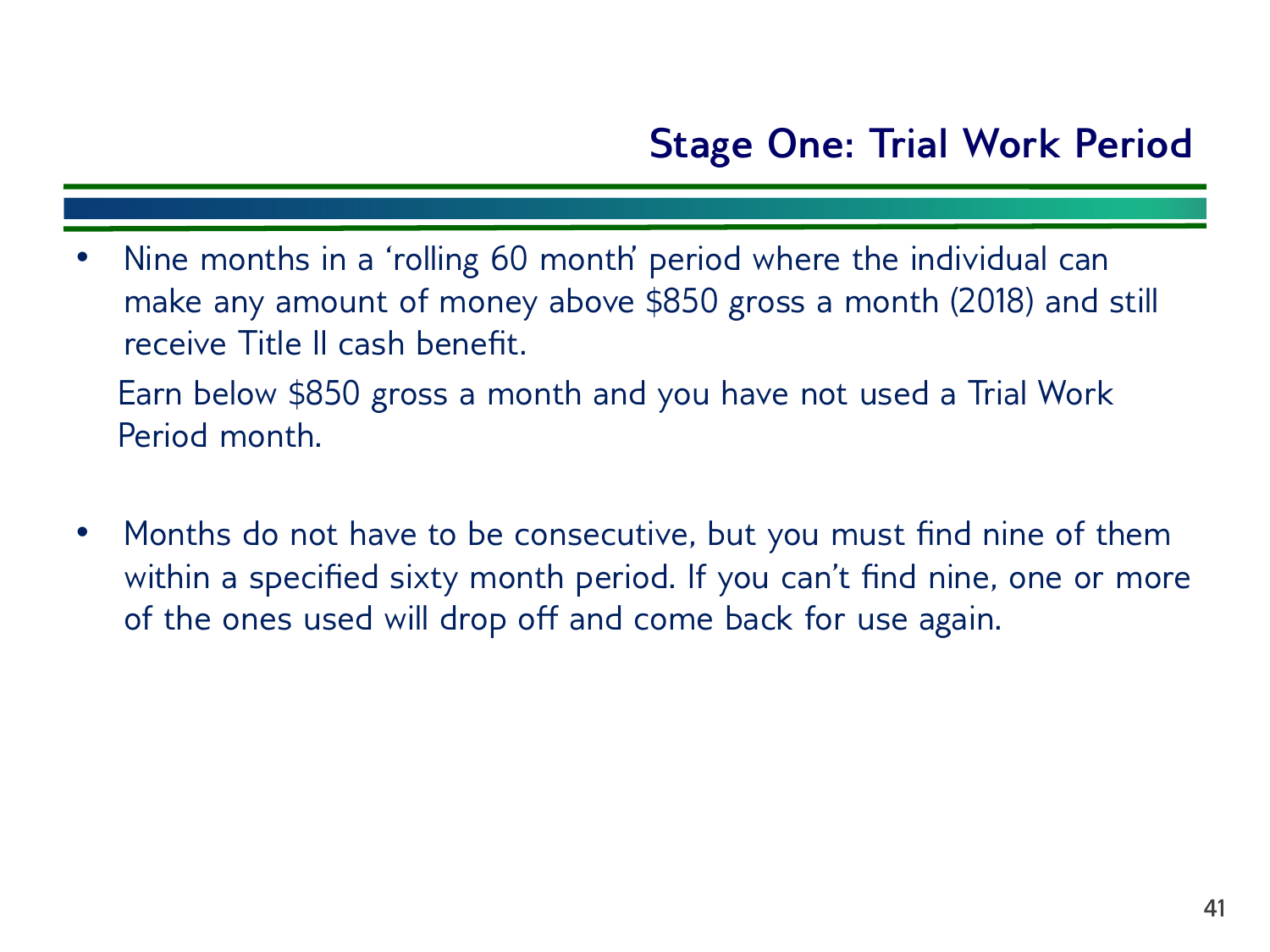

# Stage One: Trial Work Period
Nine months in a ‘rolling 60 month’ period where the individual can make any amount of money above $850 gross a month (2018) and still receive Title II cash benefit.
Earn below $850 gross a month and you have not used a Trial Work Period month.

Months do not have to be consecutive, but you must find nine of them within a specified sixty month period. If you can’t find nine, one or more of the ones used will drop off and come back for use again.

41